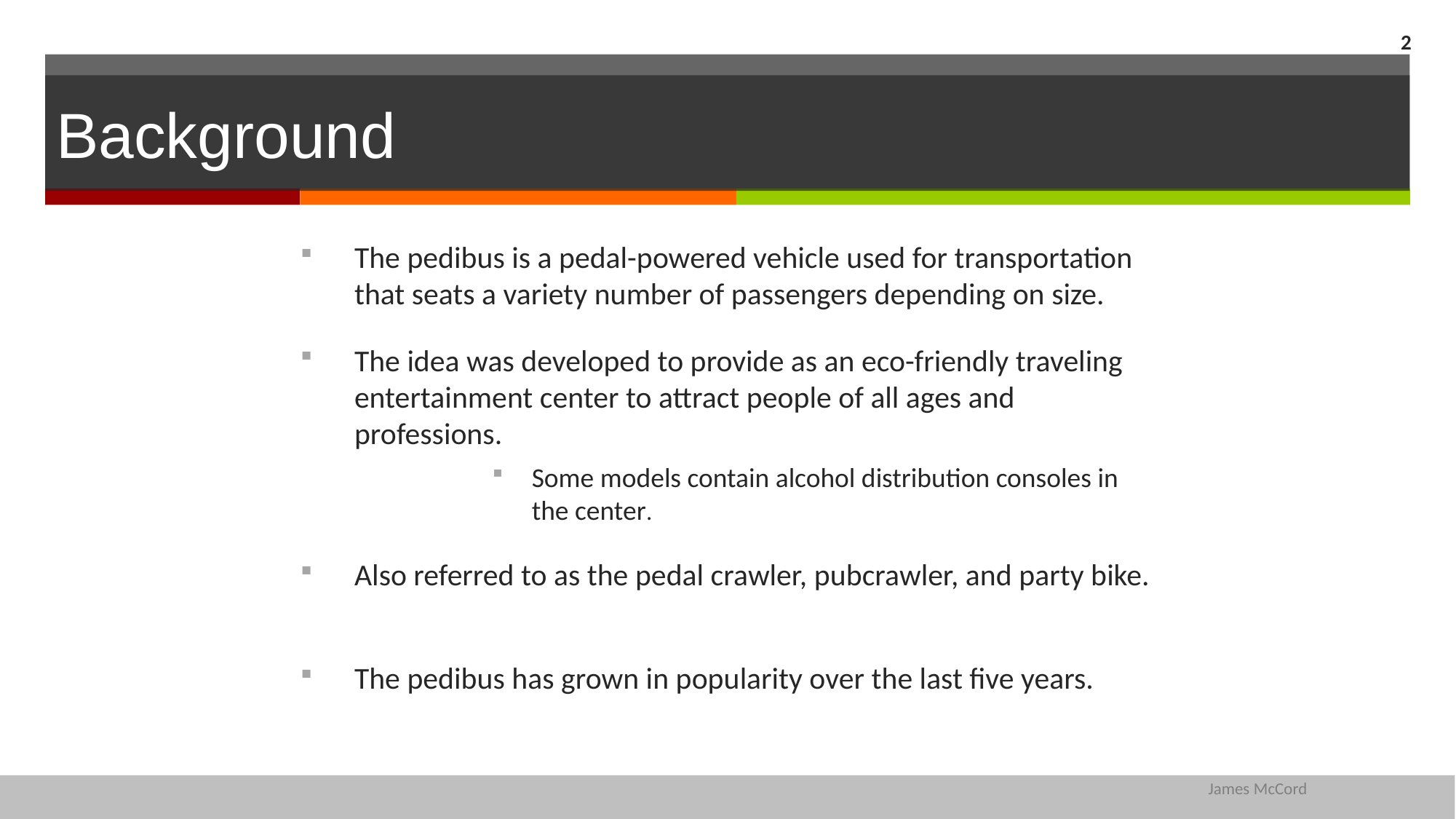

2
# Background
The pedibus is a pedal-powered vehicle used for transportation that seats a variety number of passengers depending on size.
The idea was developed to provide as an eco-friendly traveling entertainment center to attract people of all ages and professions.
Some models contain alcohol distribution consoles in the center.
Also referred to as the pedal crawler, pubcrawler, and party bike.
The pedibus has grown in popularity over the last five years.

James McCord